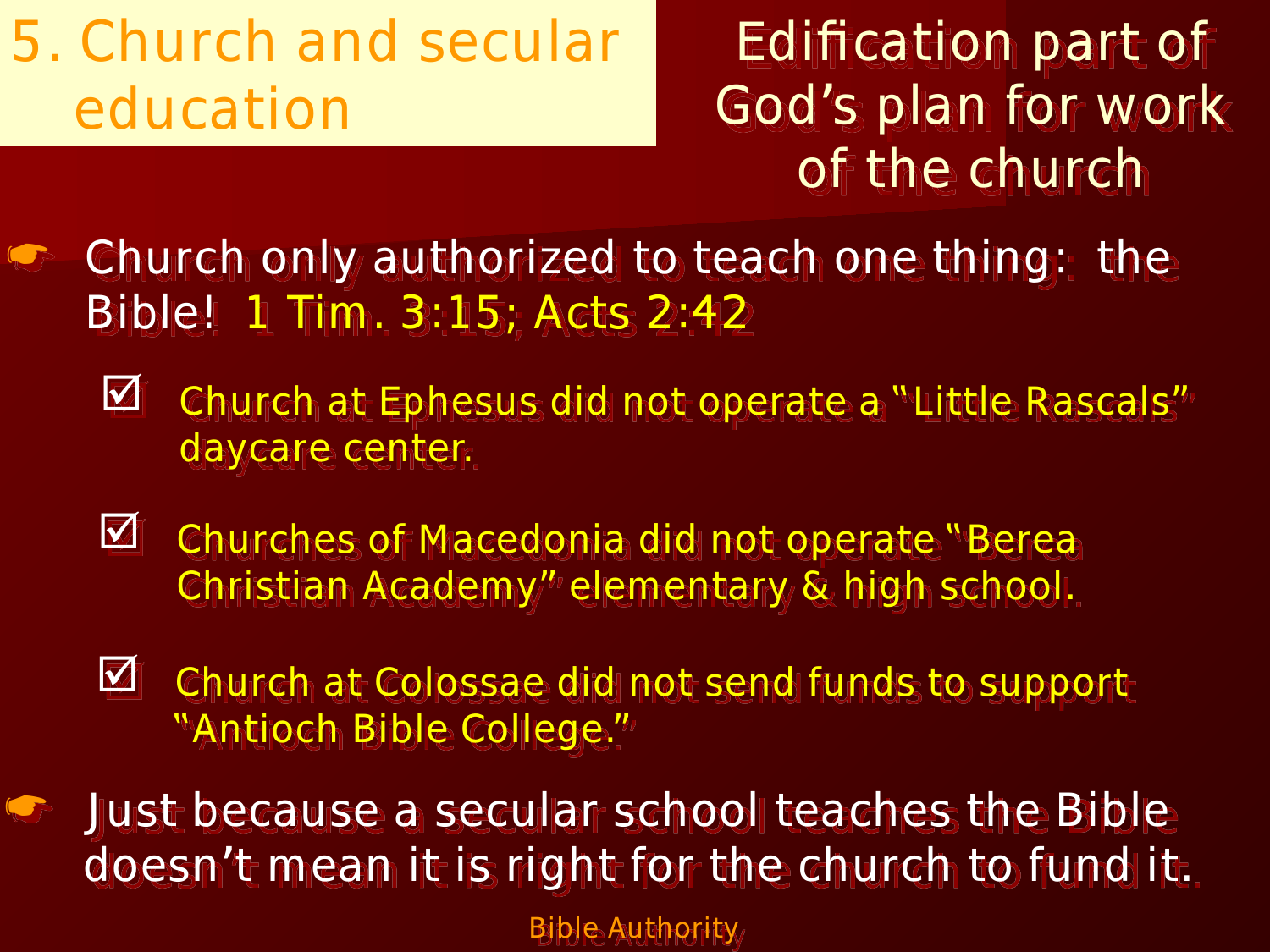

Edification part of
God’s plan for work
of the church
5. Church and secular education
Church only authorized to teach one thing:  the Bible!  1 Tim. 3:15; Acts 2:42
Church at Ephesus did not operate a “Little Rascals” daycare center.
Churches of Macedonia did not operate “Berea Christian Academy” elementary & high school.
Church at Colossae did not send funds to support “Antioch Bible College.”
Just because a secular school teaches the Bible doesn’t mean it is right for the church to fund it.
20
Bible Authority